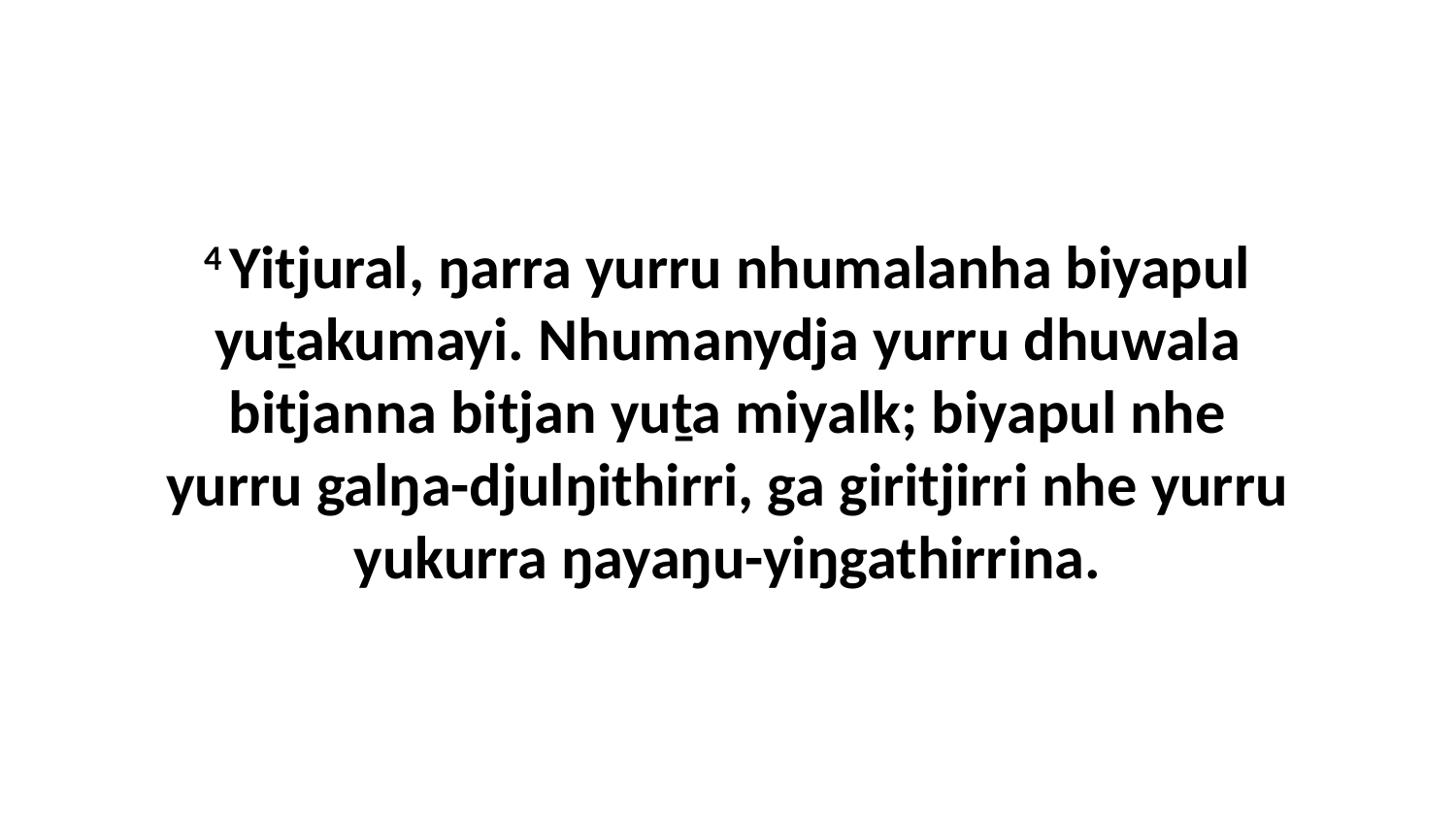

4 Yitjural, ŋarra yurru nhumalanha biyapul yuṯakumayi. Nhumanydja yurru dhuwala bitjanna bitjan yuṯa miyalk; biyapul nhe yurru galŋa-djulŋithirri, ga giritjirri nhe yurru yukurra ŋayaŋu-yiŋgathirrina.